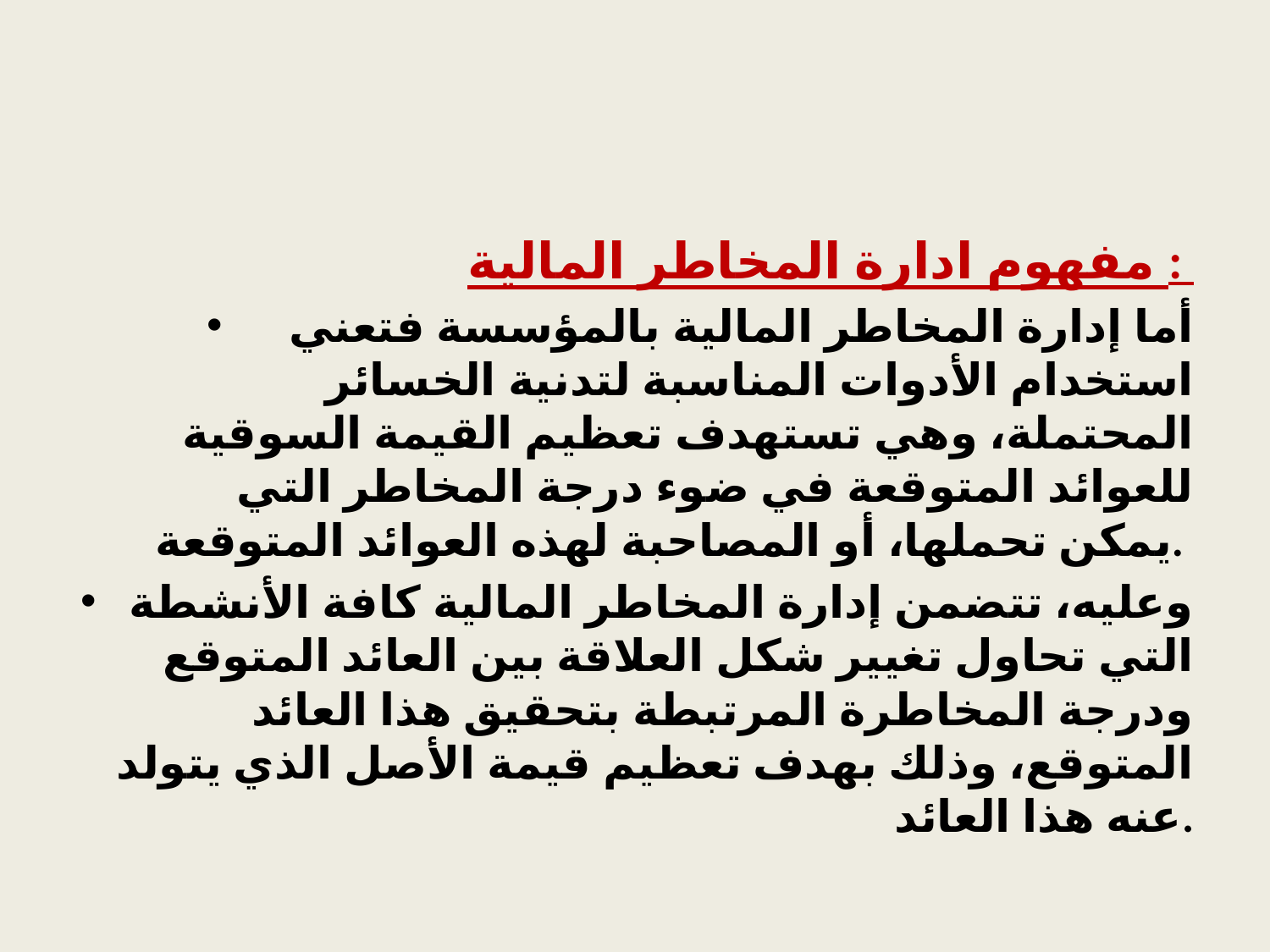

#
مفهوم ادارة المخاطر المالية :
أما إدارة المخاطر المالية بالمؤسسة فتعني استخدام الأدوات المناسبة لتدنية الخسائر المحتملة، وهي تستهدف تعظيم القيمة السوقية للعوائد المتوقعة في ضوء درجة المخاطر التي يمكن تحملها، أو المصاحبة لهذه العوائد المتوقعة.
وعليه، تتضمن إدارة المخاطر المالية كافة الأنشطة التي تحاول تغيير شكل العلاقة بين العائد المتوقع ودرجة المخاطرة المرتبطة بتحقيق هذا العائد المتوقع، وذلك بهدف تعظيم قيمة الأصل الذي يتولد عنه هذا العائد.